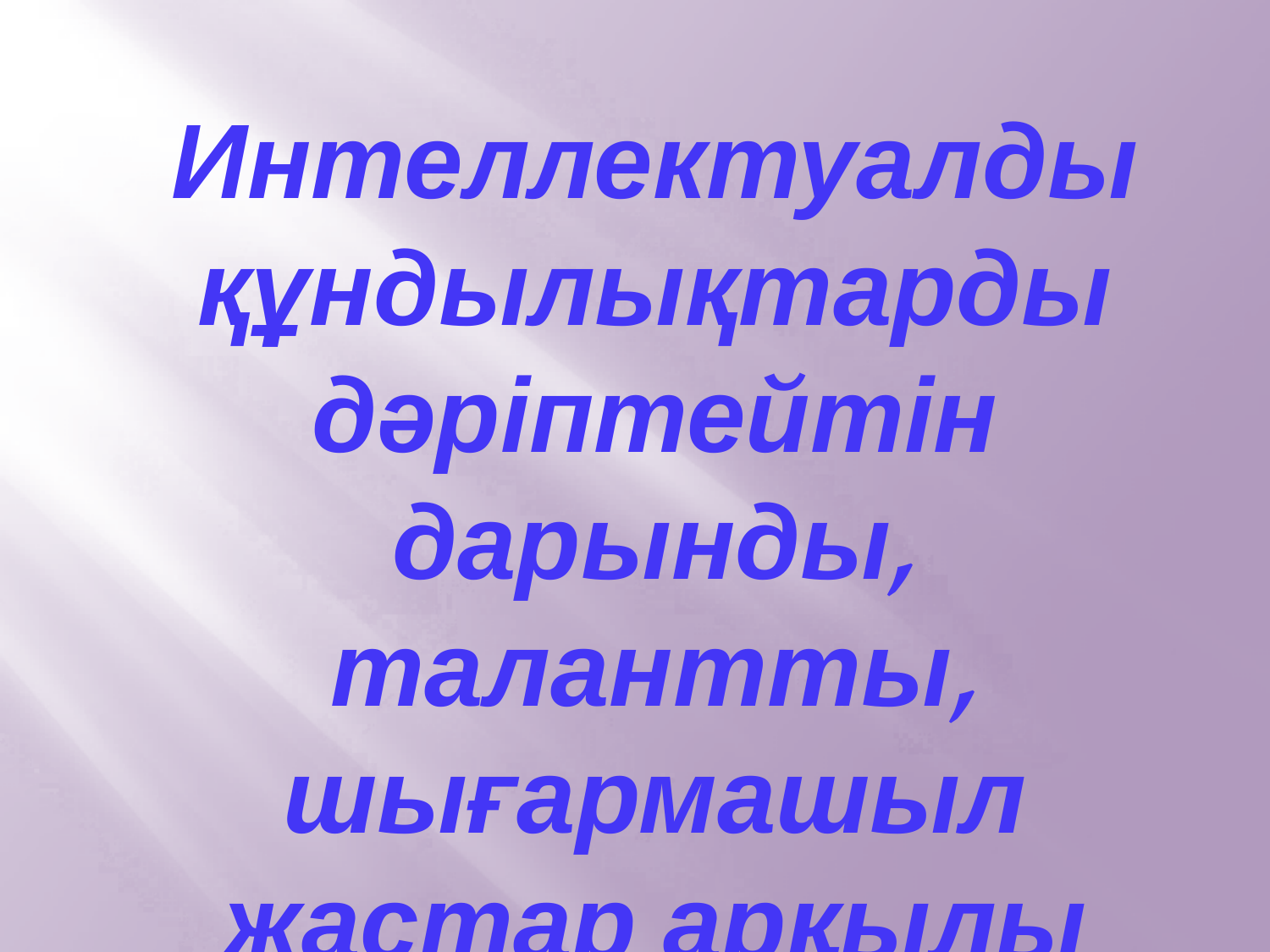

Интеллектуалды құндылықтарды дәріптейтін дарынды, талантты, шығармашыл жастар арқылы көруге болады.